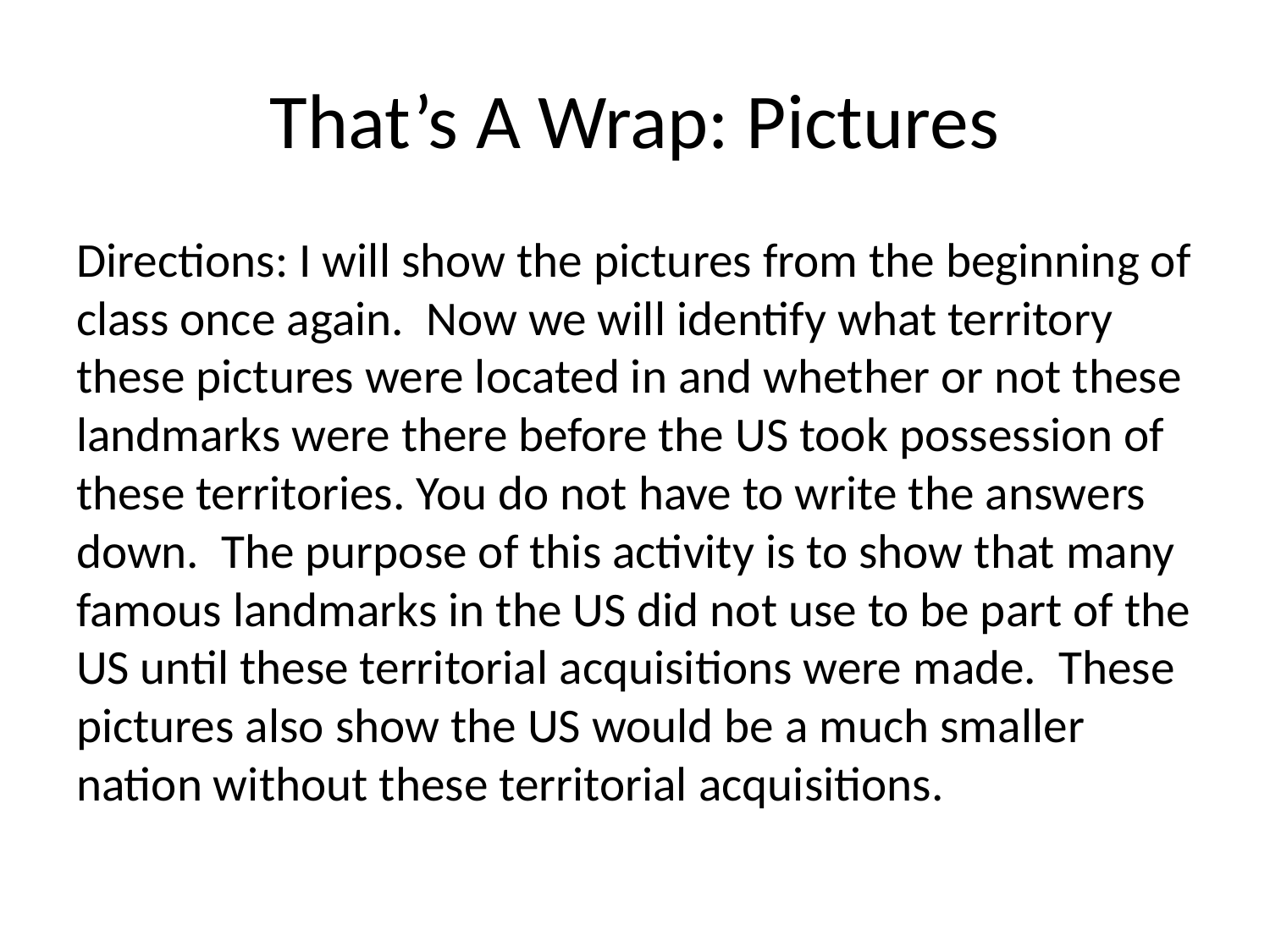

# That’s A Wrap: Pictures
Directions: I will show the pictures from the beginning of class once again.  Now we will identify what territory these pictures were located in and whether or not these landmarks were there before the US took possession of these territories. You do not have to write the answers down.  The purpose of this activity is to show that many famous landmarks in the US did not use to be part of the US until these territorial acquisitions were made.  These pictures also show the US would be a much smaller nation without these territorial acquisitions.